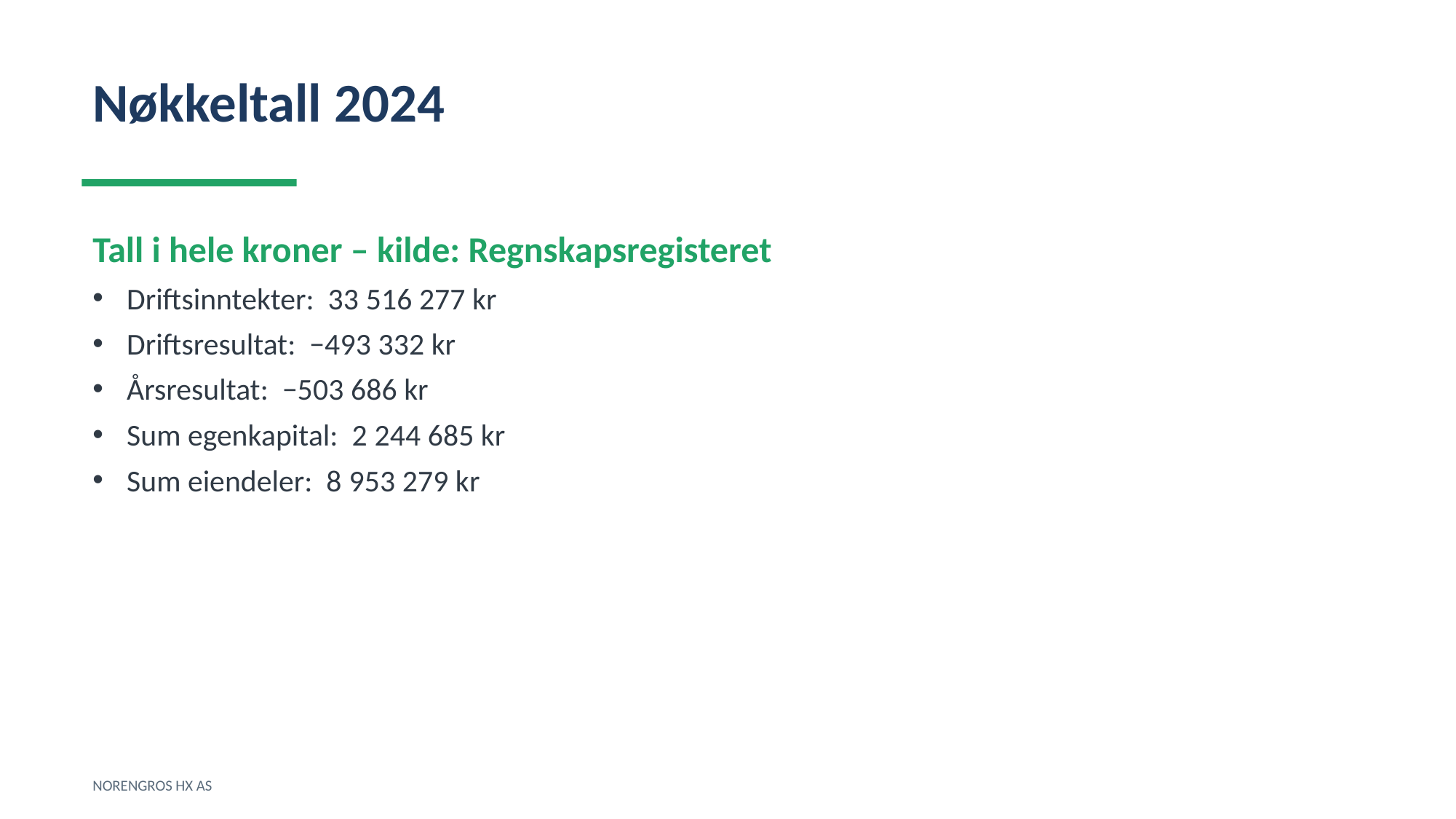

Nøkkeltall 2024

Tall i hele kroner – kilde: Regnskapsregisteret
Driftsinntekter:  33 516 277 kr
Driftsresultat:  −493 332 kr
Årsresultat:  −503 686 kr
Sum egenkapital:  2 244 685 kr
Sum eiendeler:  8 953 279 kr
NORENGROS HX AS